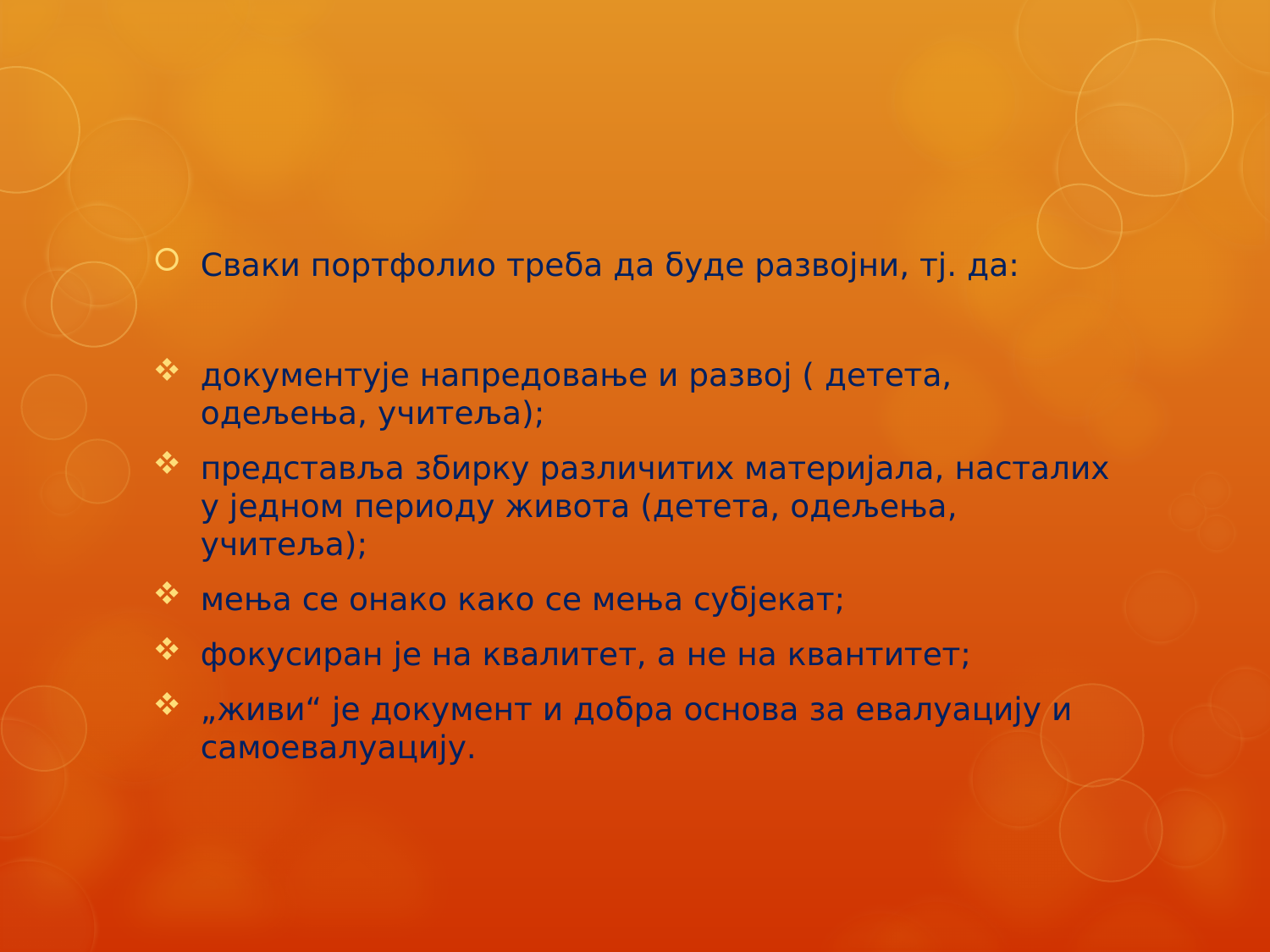

#
Сваки портфолио треба да буде развојни, тј. да:

документује напредовање и развој ( детета, одељења, учитеља);
представља збирку различитих материјала, насталих у једном периоду живота (детета, одељења, учитеља);
мења се онако како се мења субјекат;
фокусиран је на квалитет, а не на квантитет;
„живи“ је документ и добра основа за евалуацију и самоевалуацију.